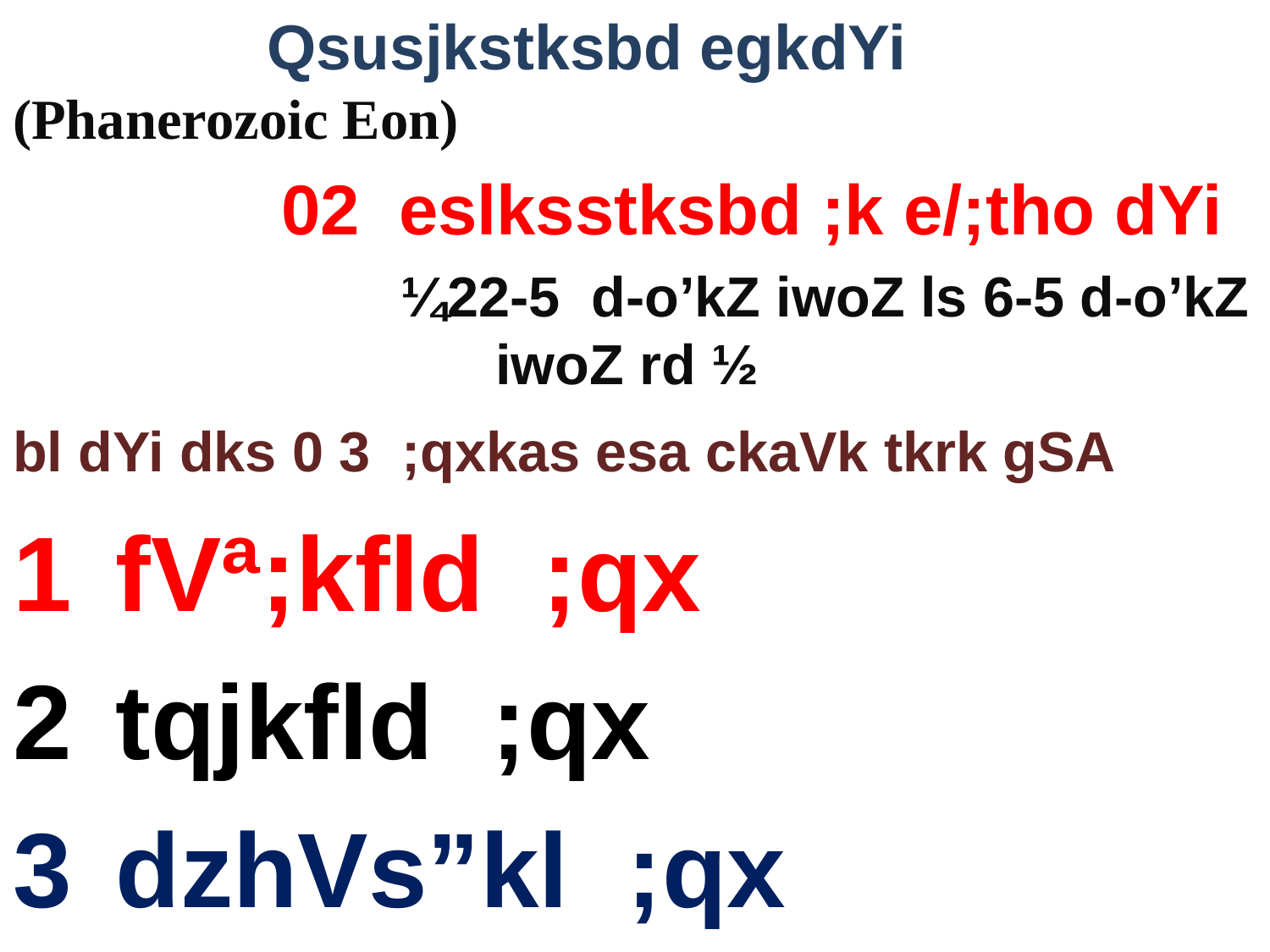

Qsusjkstksbd egkdYi  (Phanerozoic Eon)
		02  eslksstksbd ;k e/;tho dYi
			¼22-5  d-o’kZ iwoZ ls 6-5 d-o’kZ iwoZ rd ½
bl dYi dks 0 3  ;qxkas esa ckaVk tkrk gSA
fVª;kfld  ;qx
tqjkfld  ;qx
dzhVs”kl  ;qx